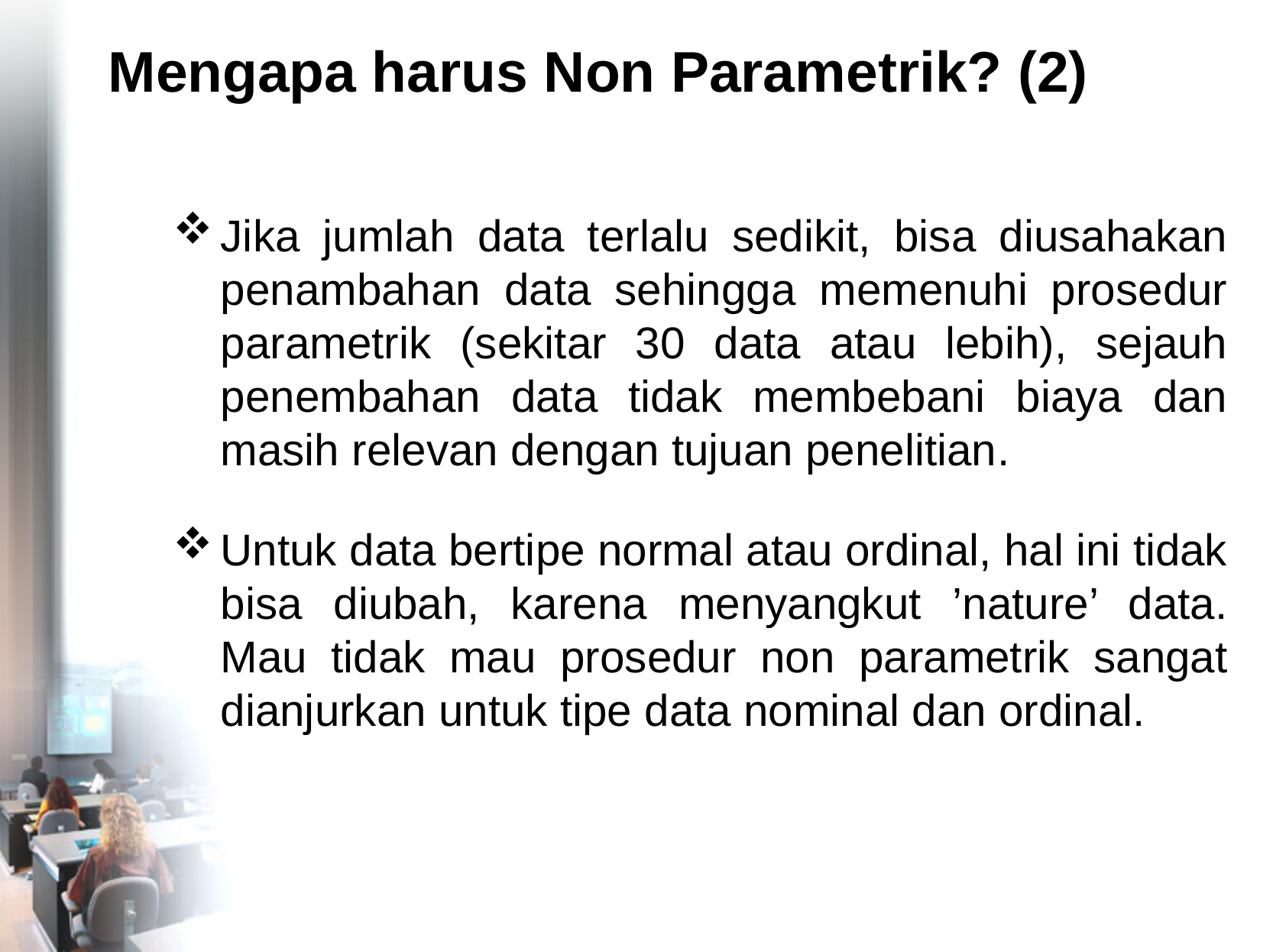

# Mengapa harus Non Parametrik? (2)
Jika jumlah data terlalu sedikit, bisa diusahakan penambahan data sehingga memenuhi prosedur parametrik (sekitar 30 data atau lebih), sejauh penembahan data tidak membebani biaya dan masih relevan dengan tujuan penelitian.
Untuk data bertipe normal atau ordinal, hal ini tidak bisa diubah, karena menyangkut ’nature’ data. Mau tidak mau prosedur non parametrik sangat dianjurkan untuk tipe data nominal dan ordinal.